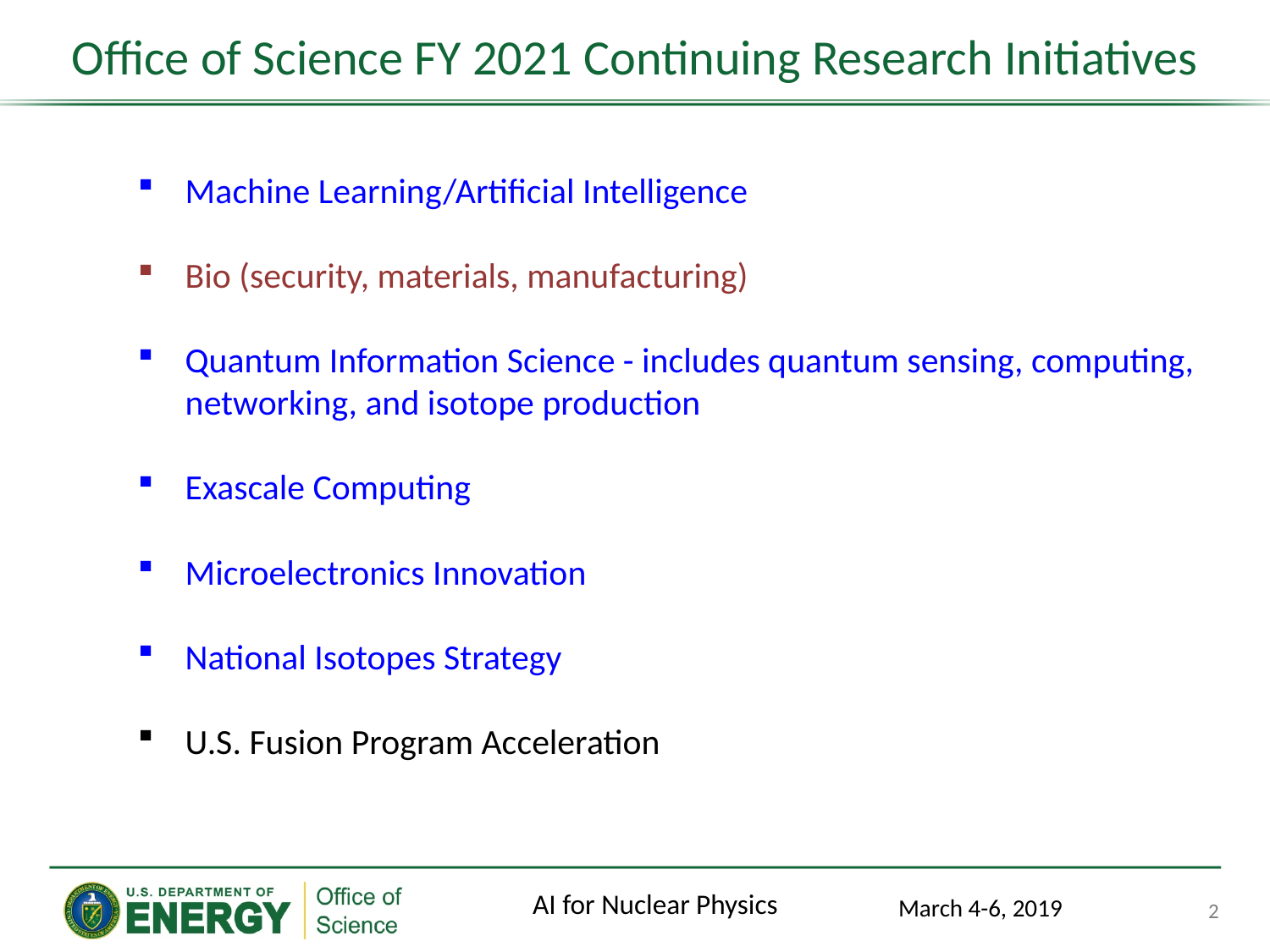

Office of Science FY 2021 Continuing Research Initiatives
Machine Learning/Artificial Intelligence

Bio (security, materials, manufacturing)

Quantum Information Science - includes quantum sensing, computing, networking, and isotope production

Exascale Computing

Microelectronics Innovation

National Isotopes Strategy

U.S. Fusion Program Acceleration
AI for Nuclear Physics
March 4-6, 2019
2